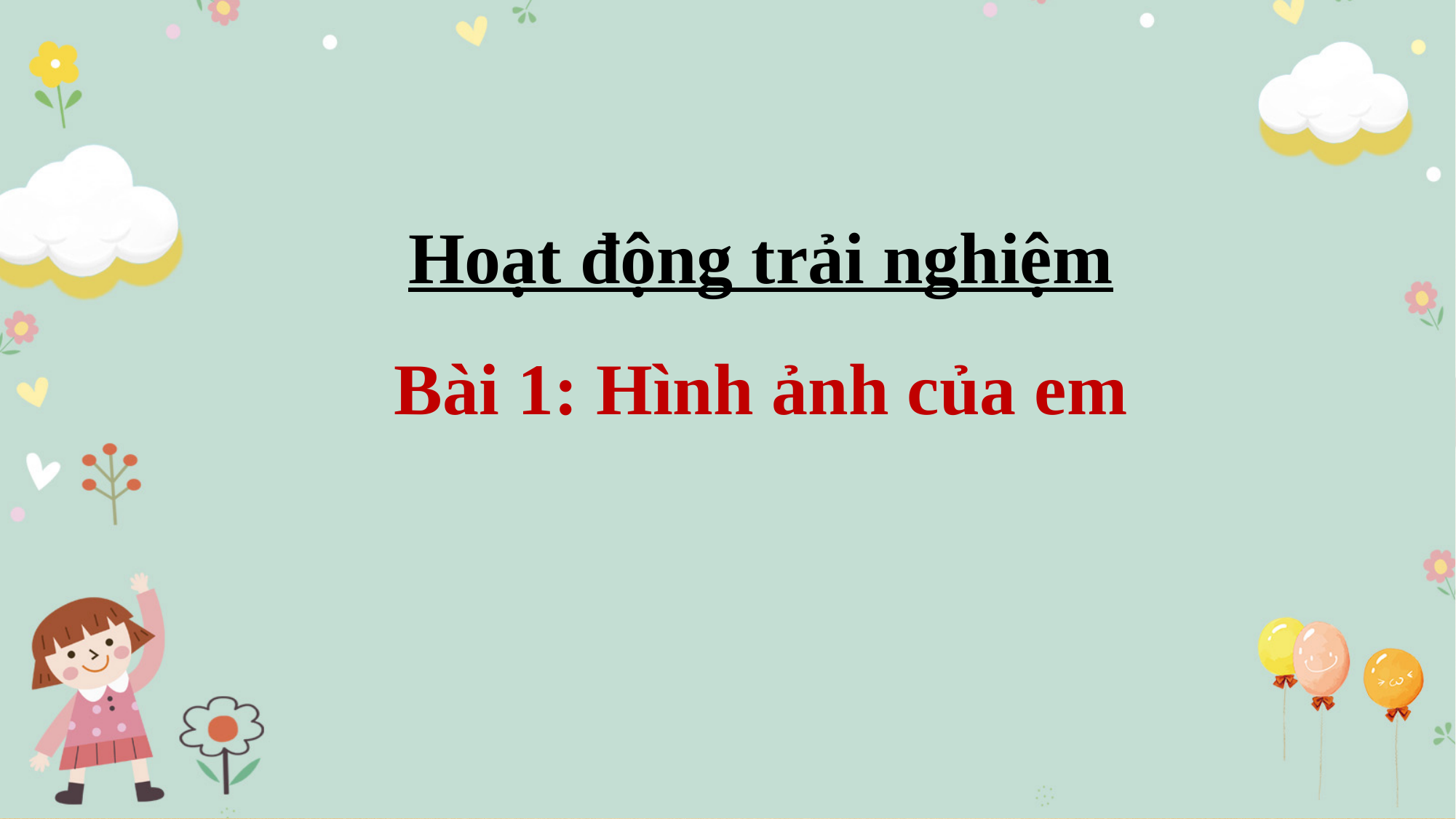

Hoạt động trải nghiệm
Bài 1: Hình ảnh của em